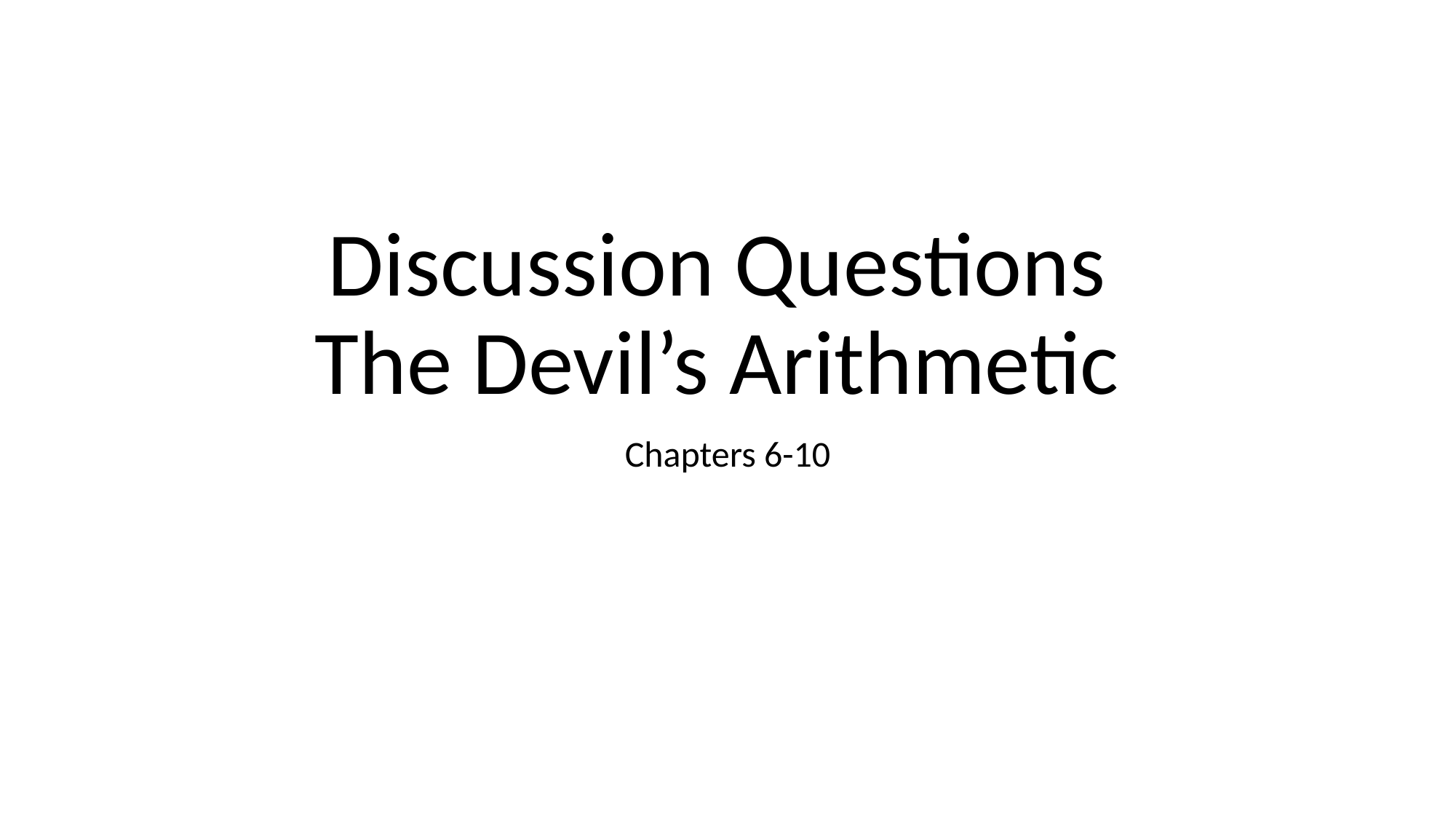

# Discussion Questions The Devil’s Arithmetic
Chapters 6-10